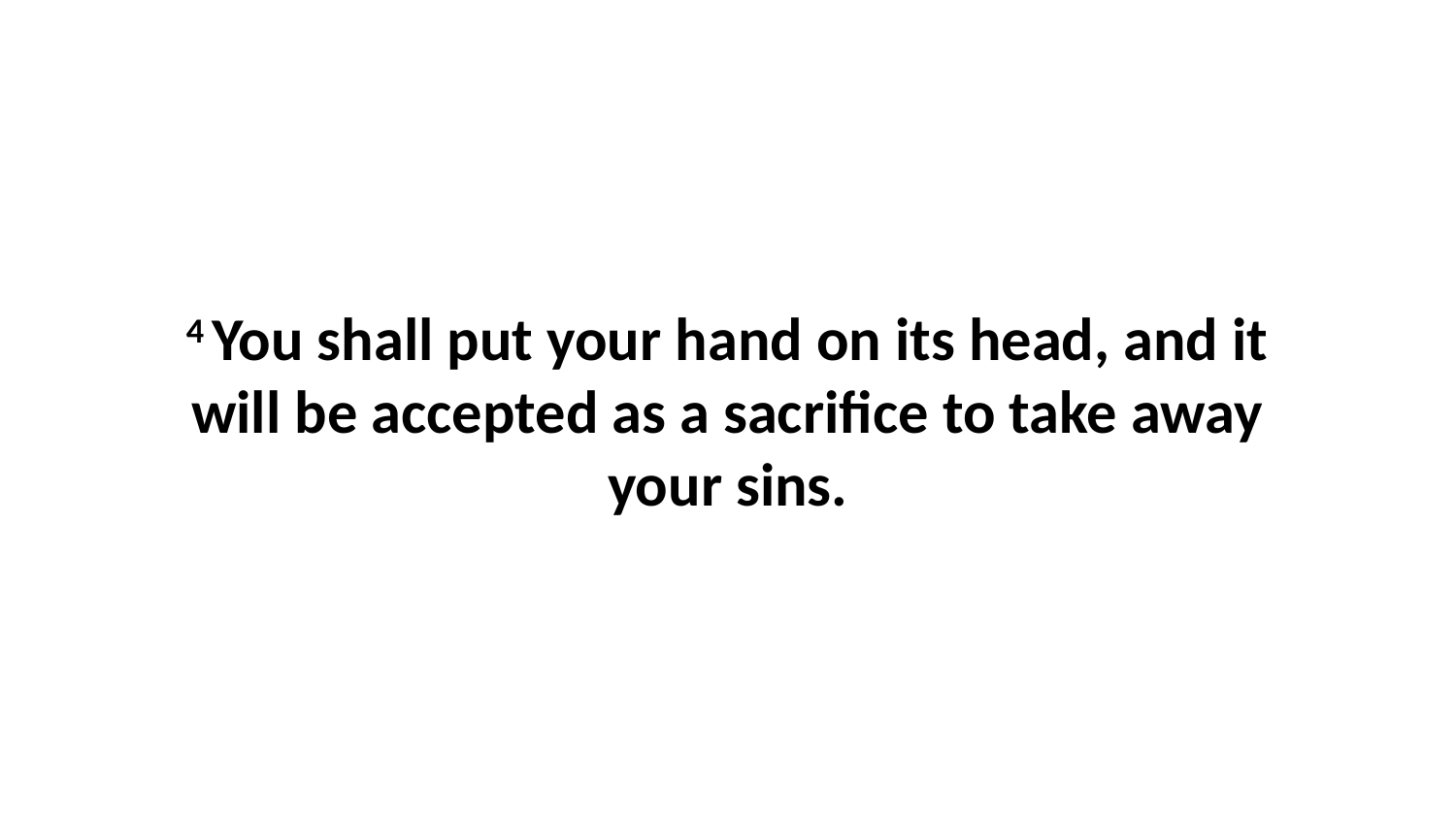

4 You shall put your hand on its head, and it will be accepted as a sacrifice to take away your sins.